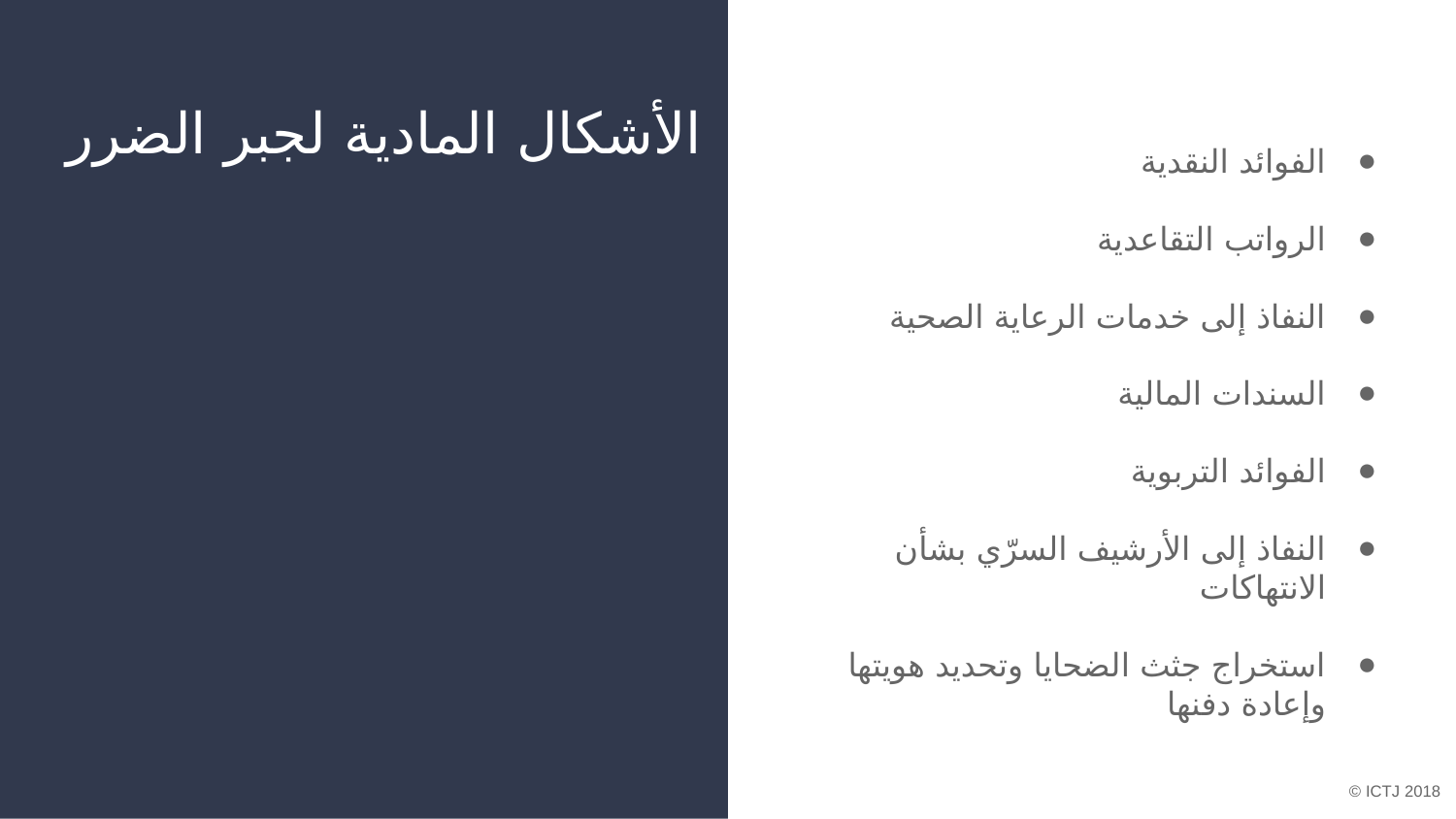

# الأشكال المادية لجبر الضرر
الفوائد النقدية

الرواتب التقاعدية

النفاذ إلى خدمات الرعاية الصحية

السندات المالية

الفوائد التربوية

النفاذ إلى الأرشيف السرّي بشأن الانتهاكات

استخراج جثث الضحايا وتحديد هويتها وإعادة دفنها
© ICTJ 2018